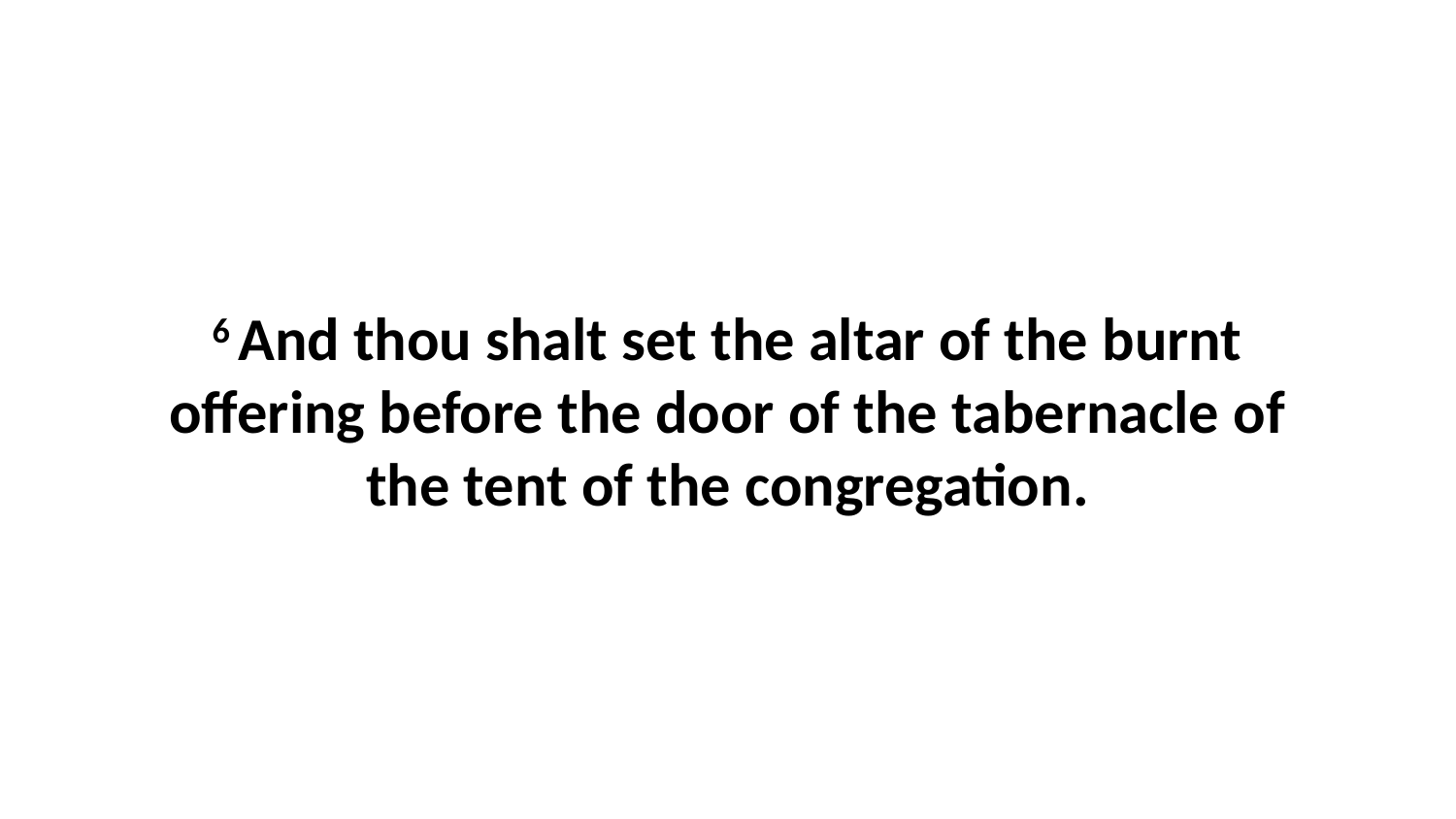

6 And thou shalt set the altar of the burnt offering before the door of the tabernacle of the tent of the congregation.